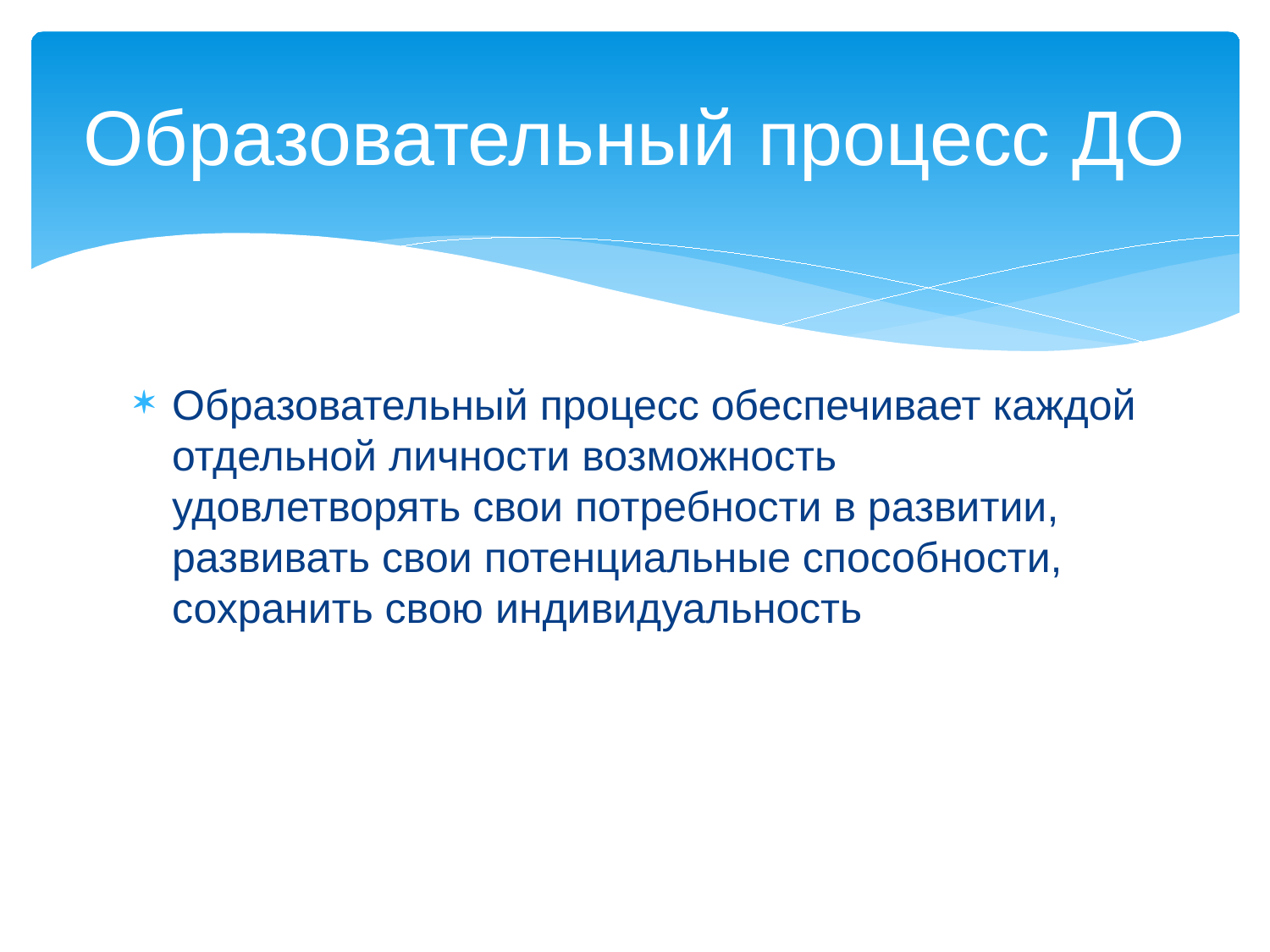

# Образовательный процесс ДО
Образовательный процесс обеспечивает каждой отдельной личности возможность удовлетворять свои потребности в развитии, развивать свои потенциальные способности, сохранить свою индивидуальность